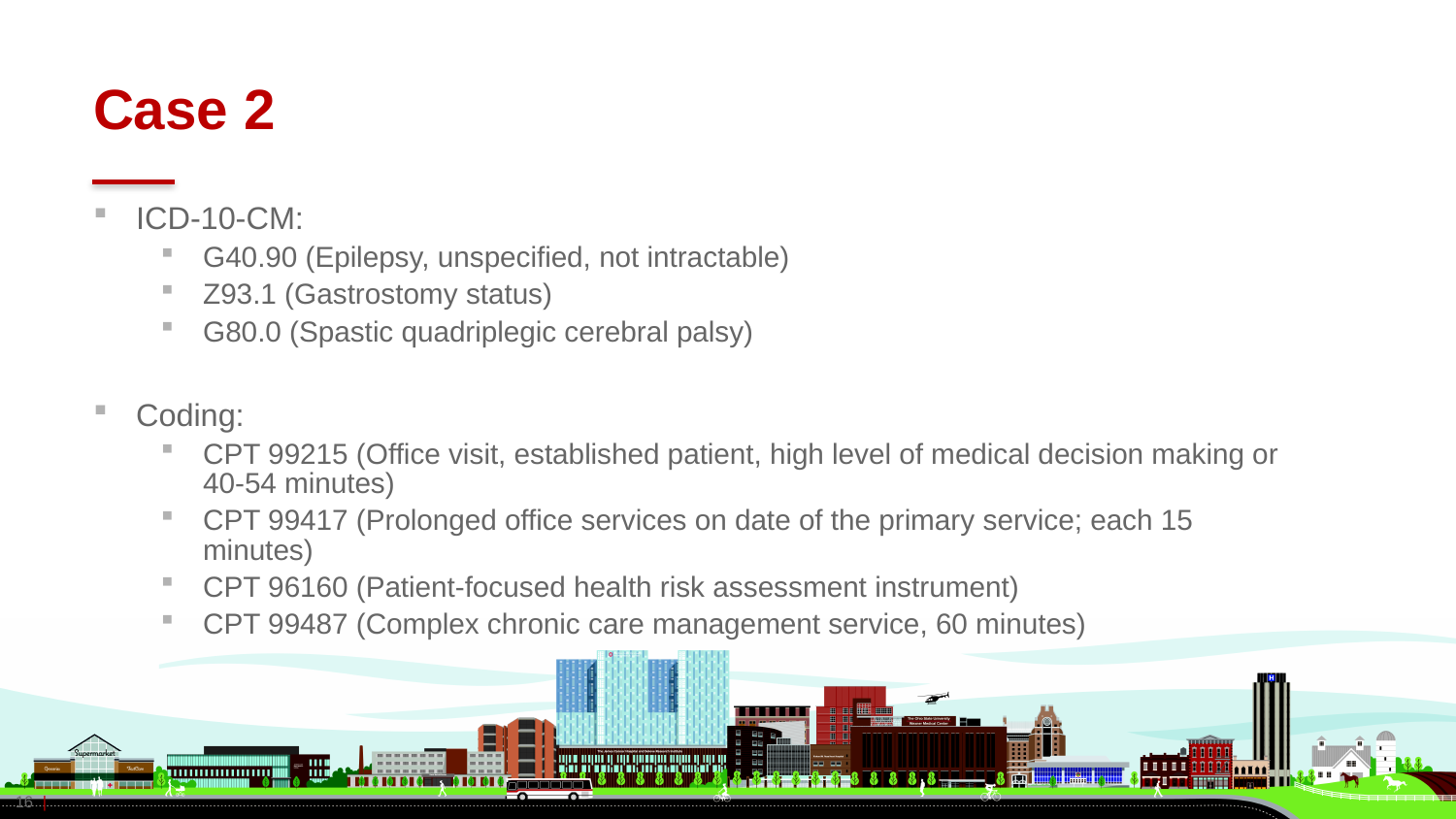

# Case 2
ICD-10-CM:
G40.90 (Epilepsy, unspecified, not intractable)
Z93.1 (Gastrostomy status)
G80.0 (Spastic quadriplegic cerebral palsy)

Coding:
CPT 99215 (Office visit, established patient, high level of medical decision making or 40-54 minutes)
CPT 99417 (Prolonged office services on date of the primary service; each 15 minutes)
CPT 96160 (Patient-focused health risk assessment instrument)
CPT 99487 (Complex chronic care management service, 60 minutes)
16  |